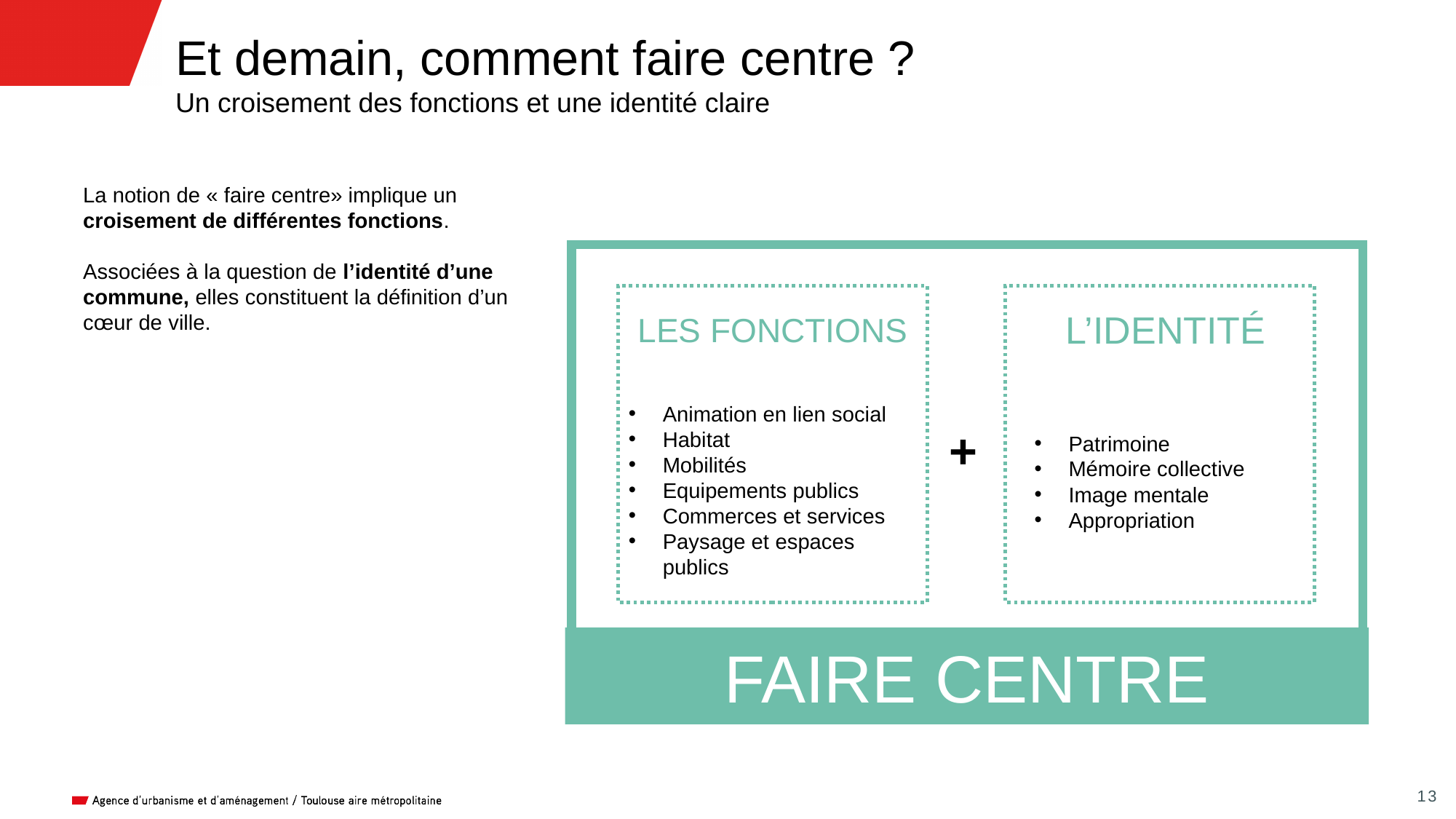

Et demain, comment faire centre ?
Un croisement des fonctions et une identité claire
La notion de « faire centre» implique un croisement de différentes fonctions.

Associées à la question de l’identité d’une commune, elles constituent la définition d’un cœur de ville.

LES FONCTIONS

L’IDENTITÉ
Animation en lien social
Habitat
Mobilités
Equipements publics
Commerces et services
Paysage et espaces publics
+++

+
Patrimoine
Mémoire collective
Image mentale
Appropriation

FAIRE CENTRE
13